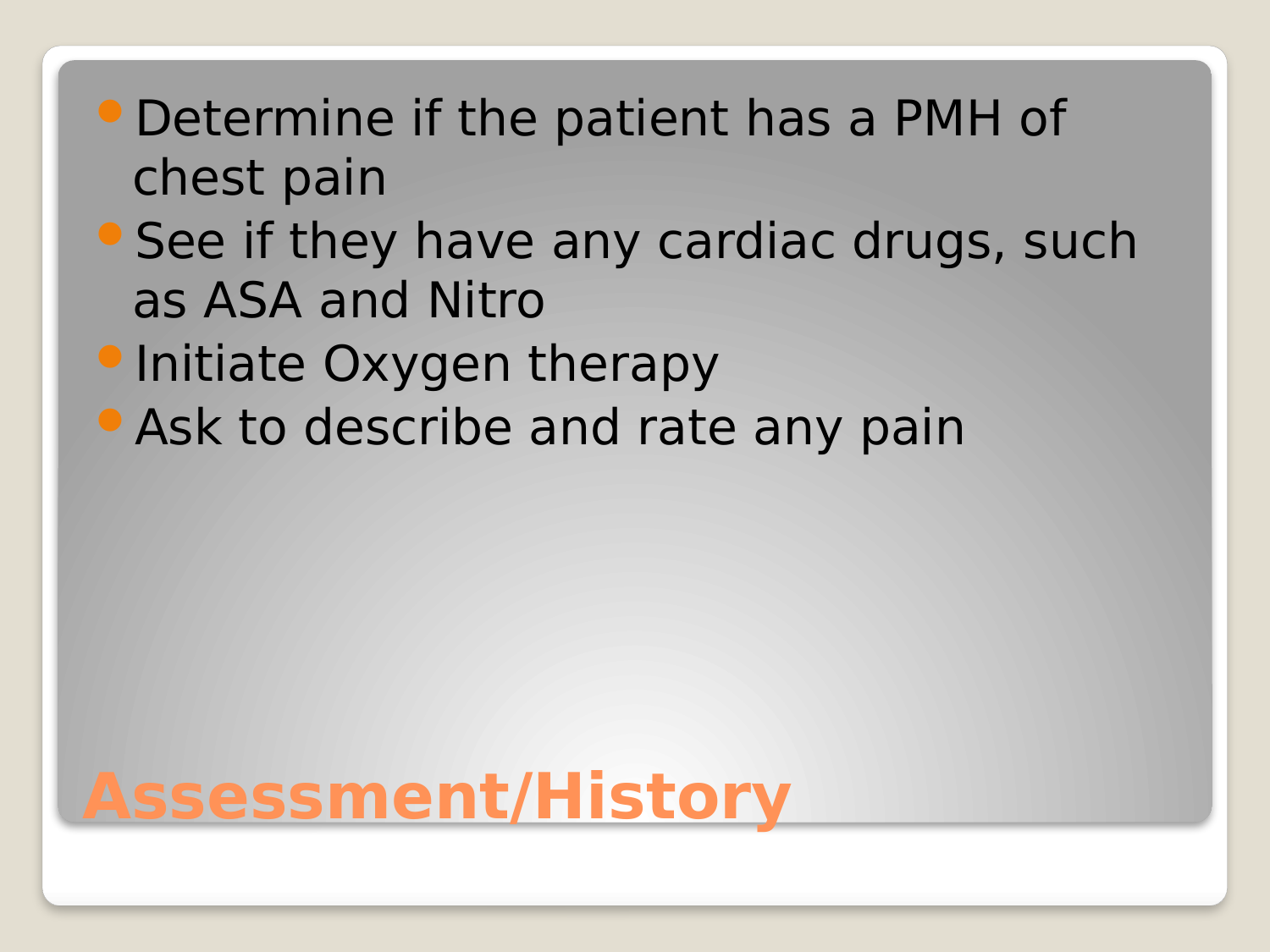

Determine if the patient has a PMH of chest pain
See if they have any cardiac drugs, such as ASA and Nitro
Initiate Oxygen therapy
Ask to describe and rate any pain
# Assessment/History